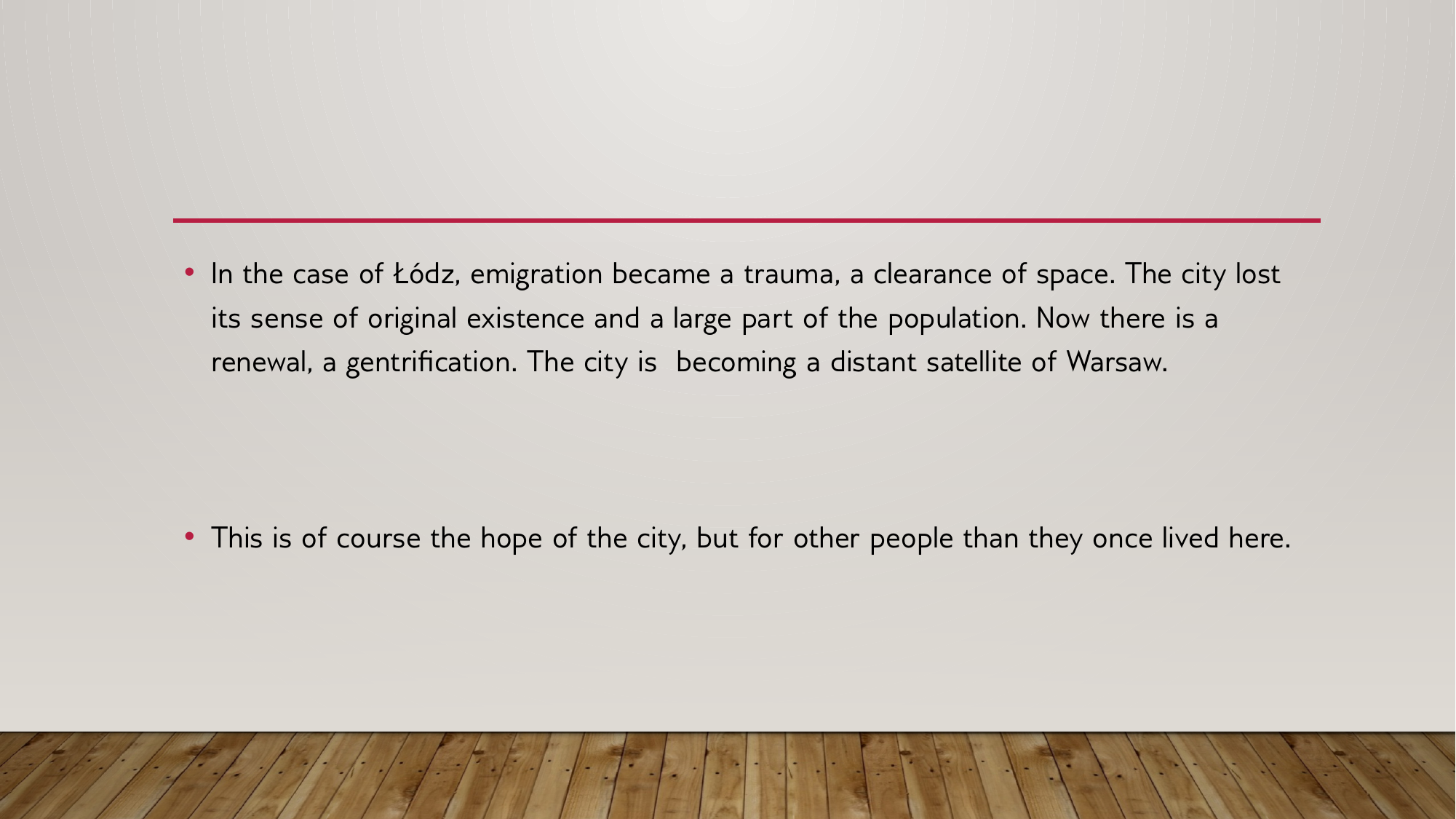

#
In the case of Łódz, emigration became a trauma, a clearance of space. The city lost its sense of original existence and a large part of the population. Now there is a renewal, a gentrification. The city is  becoming a distant satellite of Warsaw.

This is of course the hope of the city, but for other people than they once lived here.